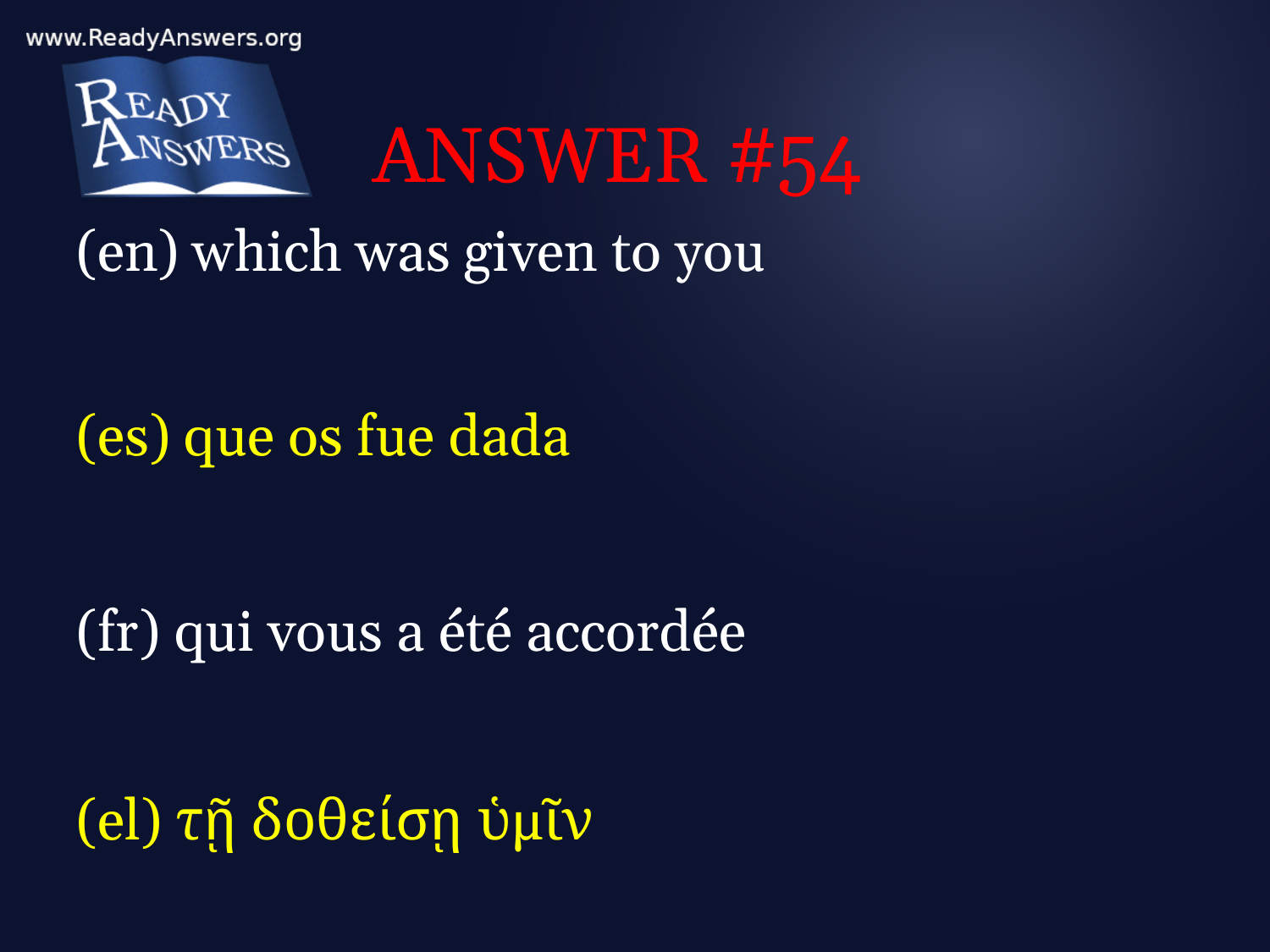

# ANSWER #54
(en) which was given to you
(es) que os fue dada
(fr) qui vous a été accordée
(el) τῇ δοθείσῃ ὑμῖν